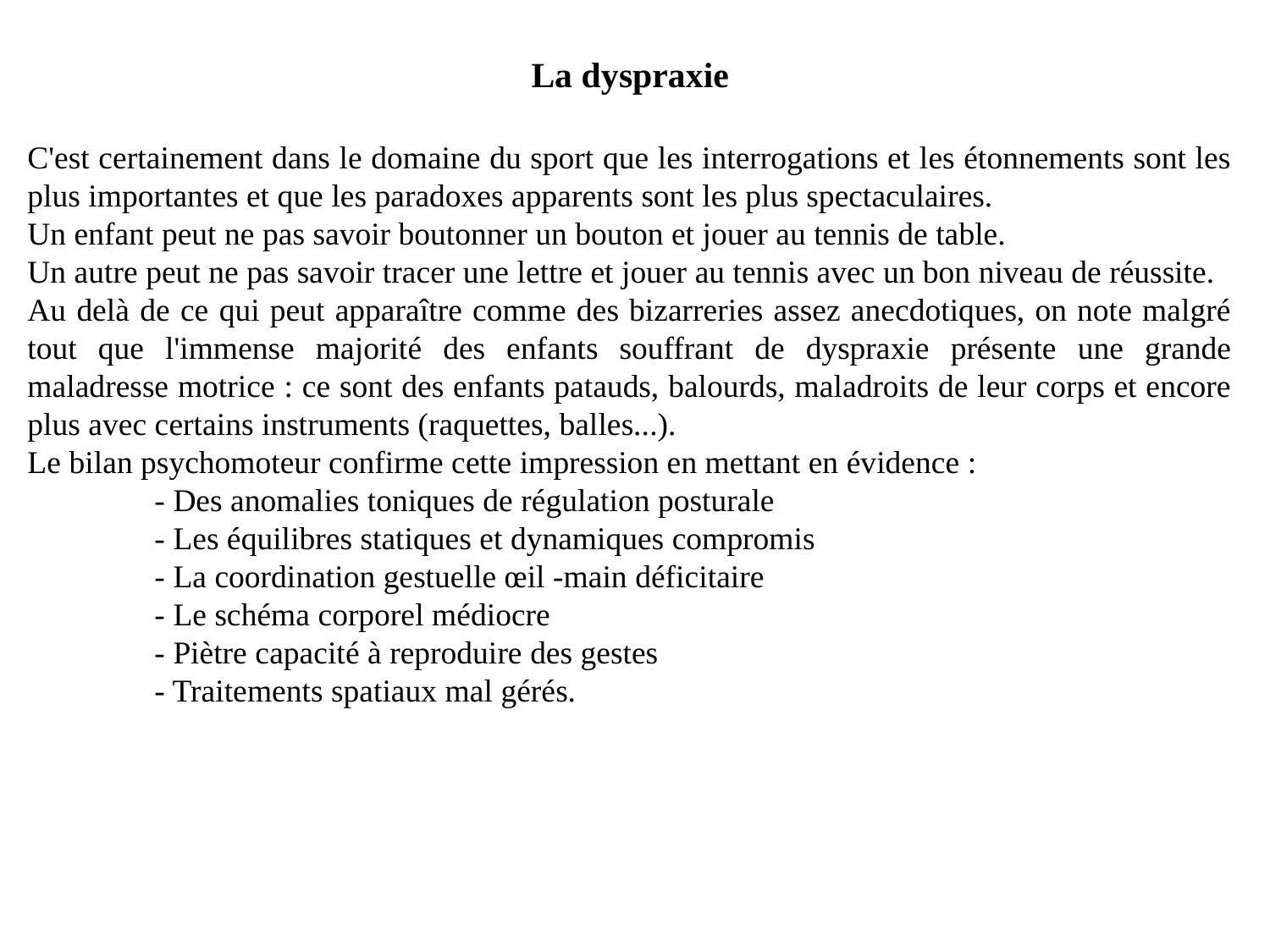

La dyspraxie

C'est certainement dans le domaine du sport que les interrogations et les étonnements sont les plus importantes et que les paradoxes apparents sont les plus spectaculaires.
Un enfant peut ne pas savoir boutonner un bouton et jouer au tennis de table.
Un autre peut ne pas savoir tracer une lettre et jouer au tennis avec un bon niveau de réussite.
Au delà de ce qui peut apparaître comme des bizarreries assez anecdotiques, on note malgré tout que l'immense majorité des enfants souffrant de dyspraxie présente une grande maladresse motrice : ce sont des enfants patauds, balourds, maladroits de leur corps et encore plus avec certains instruments (raquettes, balles...).
Le bilan psychomoteur confirme cette impression en mettant en évidence :
	- Des anomalies toniques de régulation posturale
	- Les équilibres statiques et dynamiques compromis
	- La coordination gestuelle œil -main déficitaire
	- Le schéma corporel médiocre
	- Piètre capacité à reproduire des gestes
	- Traitements spatiaux mal gérés.